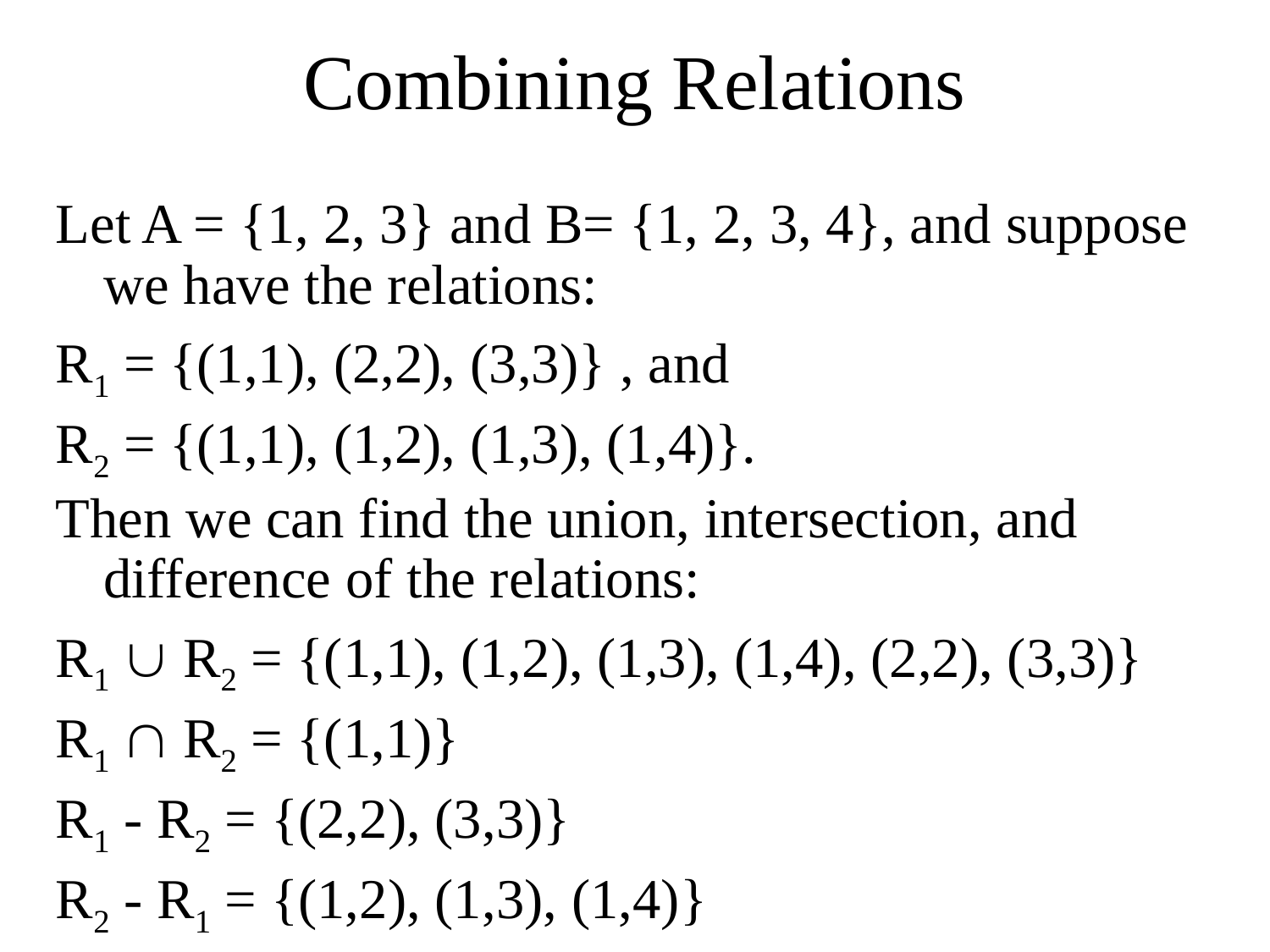

# Combining Relations
Let A = {1, 2, 3} and B= {1, 2, 3, 4}, and suppose we have the relations:
R1 = {(1,1), (2,2), (3,3)} , and
R2 = {(1,1), (1,2), (1,3), (1,4)}.
Then we can find the union, intersection, and difference of the relations:
R1 ∪ R2 = {(1,1), (1,2), (1,3), (1,4), (2,2), (3,3)}
R1 ∩ R2 = {(1,1)}
R1 - R2 = {(2,2), (3,3)}
R2 - R1 = {(1,2), (1,3), (1,4)}